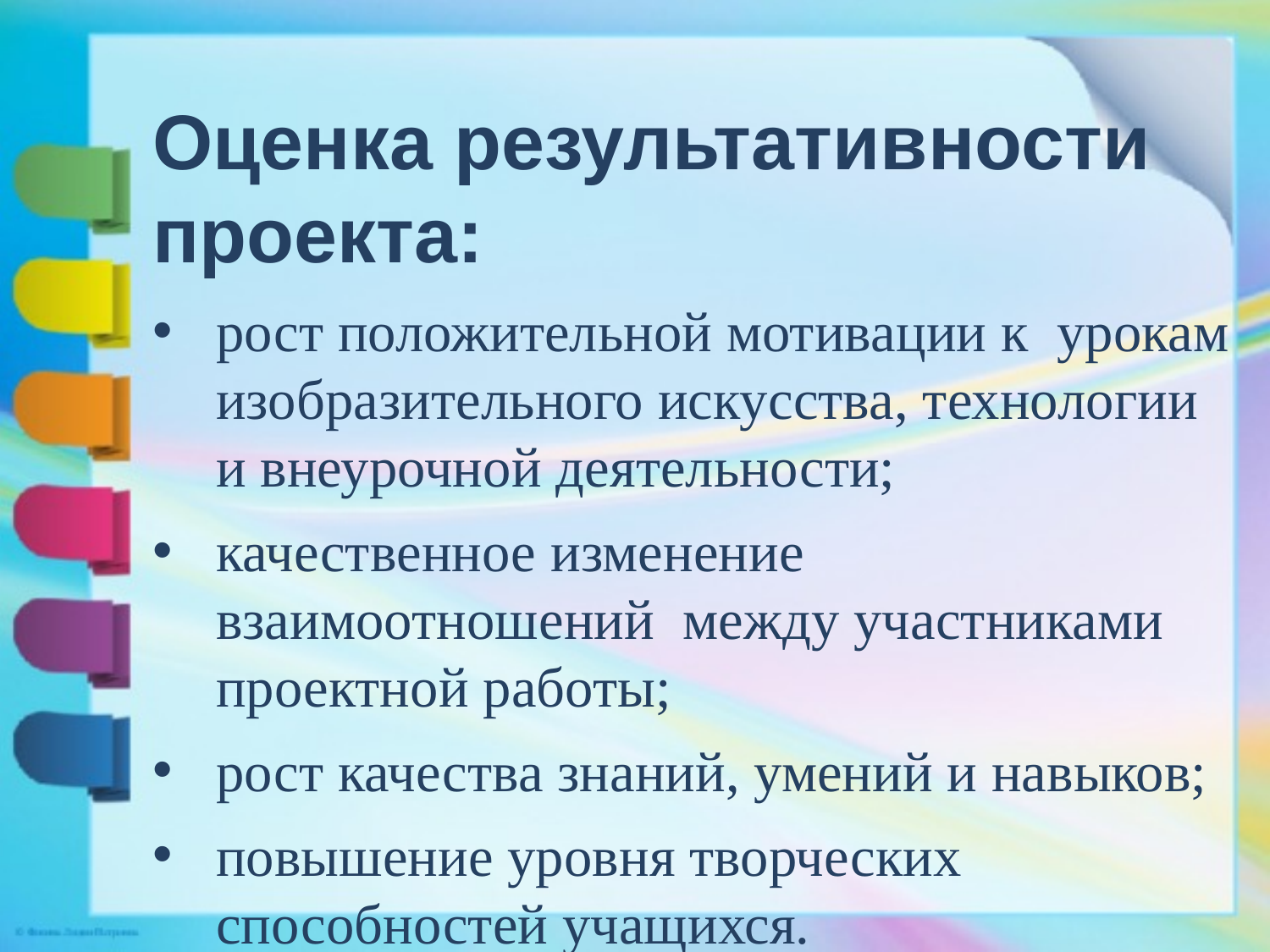

Оценка результативности проекта:

рост положительной мотивации к  урокам изобразительного искусства, технологии и внеурочной деятельности;

качественное изменение взаимоотношений  между участниками проектной работы;

рост качества знаний, умений и навыков;

повышение уровня творческих способностей учащихся.